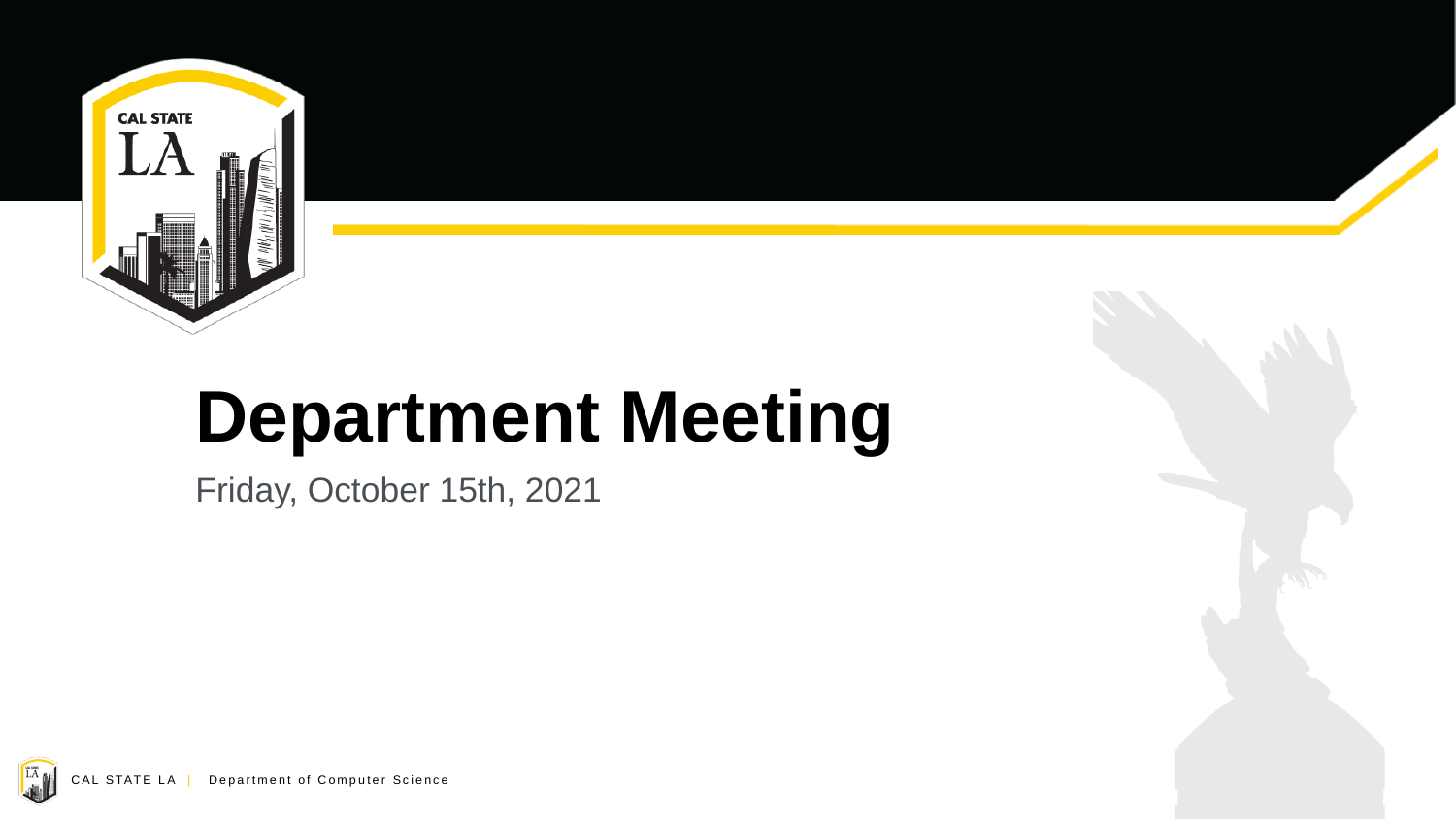

# Department Meeting
Friday, October 15th, 2021